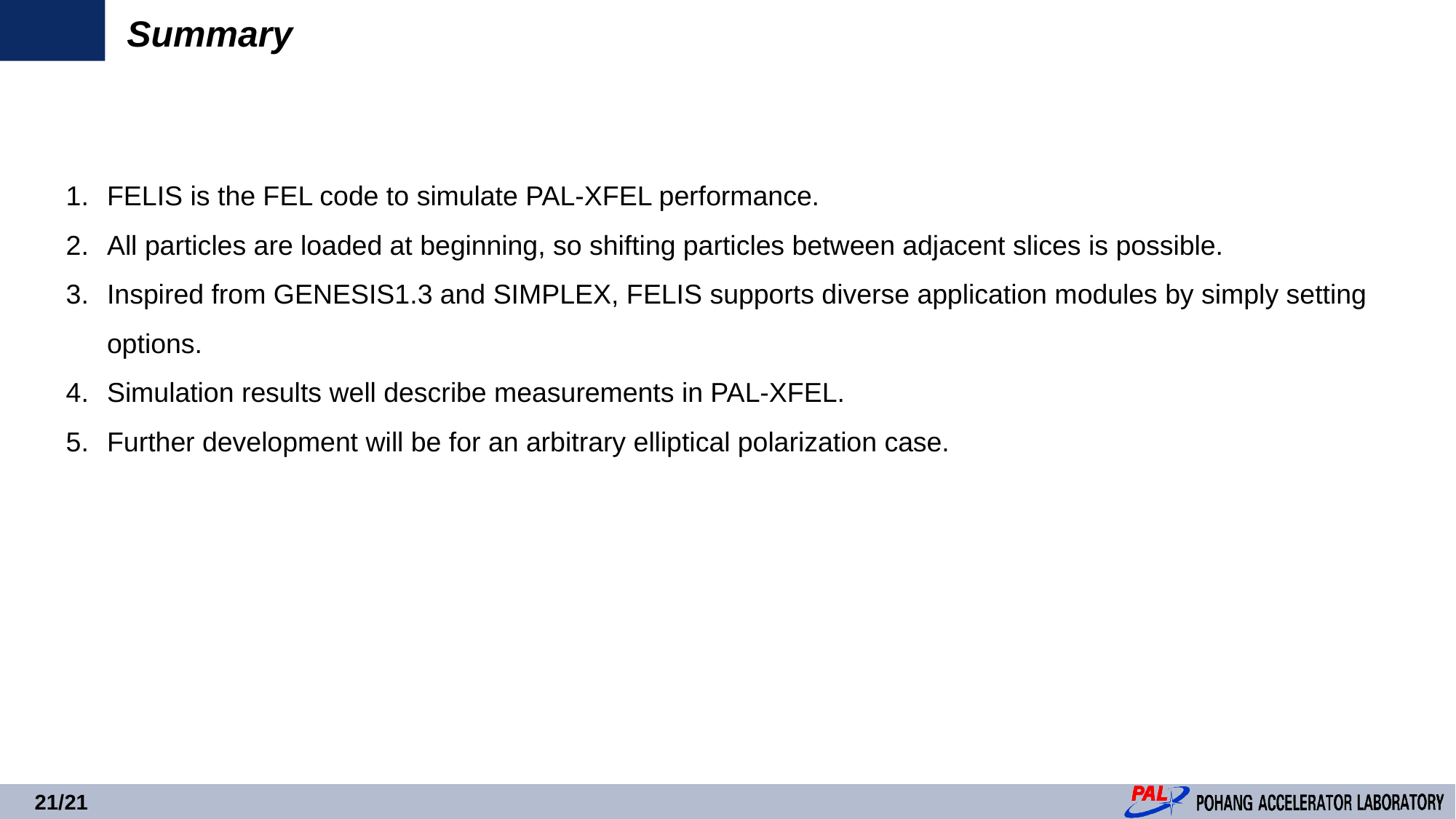

Summary
FELIS is the FEL code to simulate PAL-XFEL performance.
All particles are loaded at beginning, so shifting particles between adjacent slices is possible.
Inspired from GENESIS1.3 and SIMPLEX, FELIS supports diverse application modules by simply setting options.
Simulation results well describe measurements in PAL-XFEL.
Further development will be for an arbitrary elliptical polarization case.
21/21